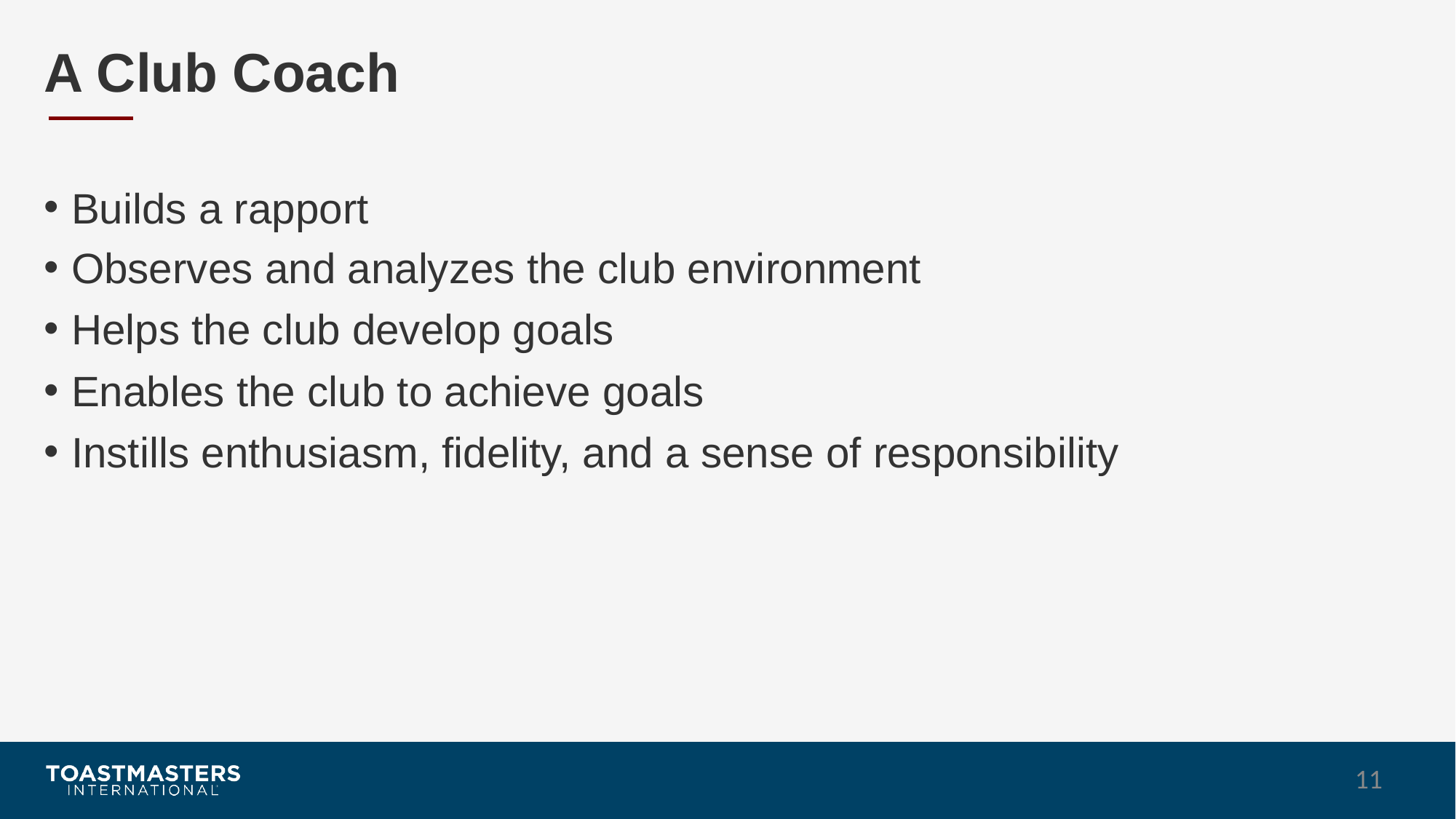

# A Club Coach
Builds a rapport
Observes and analyzes the club environment
Helps the club develop goals
Enables the club to achieve goals
Instills enthusiasm, fidelity, and a sense of responsibility

11